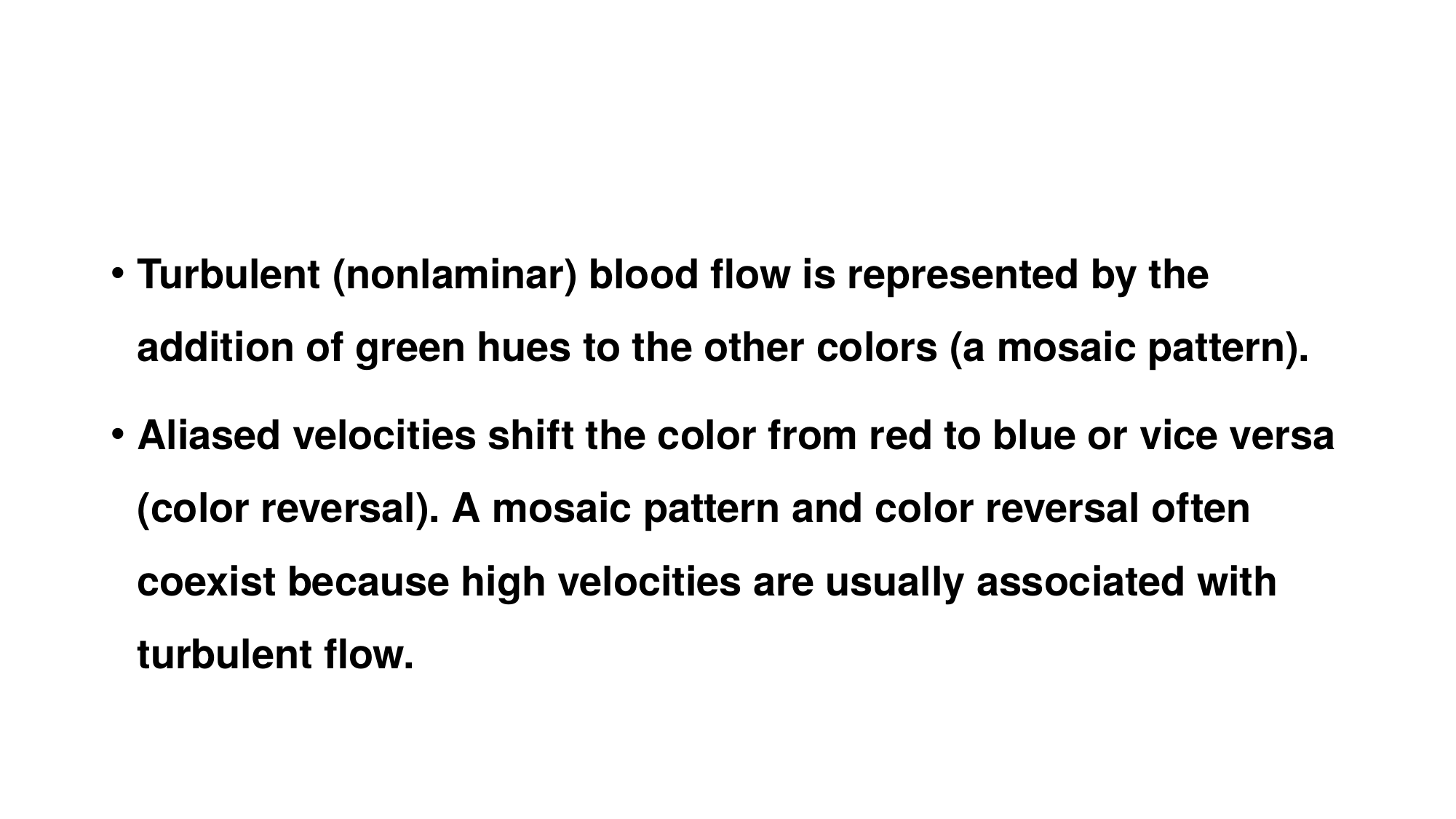

#
Turbulent (nonlaminar) blood flow is represented by the addition of green hues to the other colors (a mosaic pattern).
Aliased velocities shift the color from red to blue or vice versa (color reversal). A mosaic pattern and color reversal often coexist because high velocities are usually associated with turbulent flow.